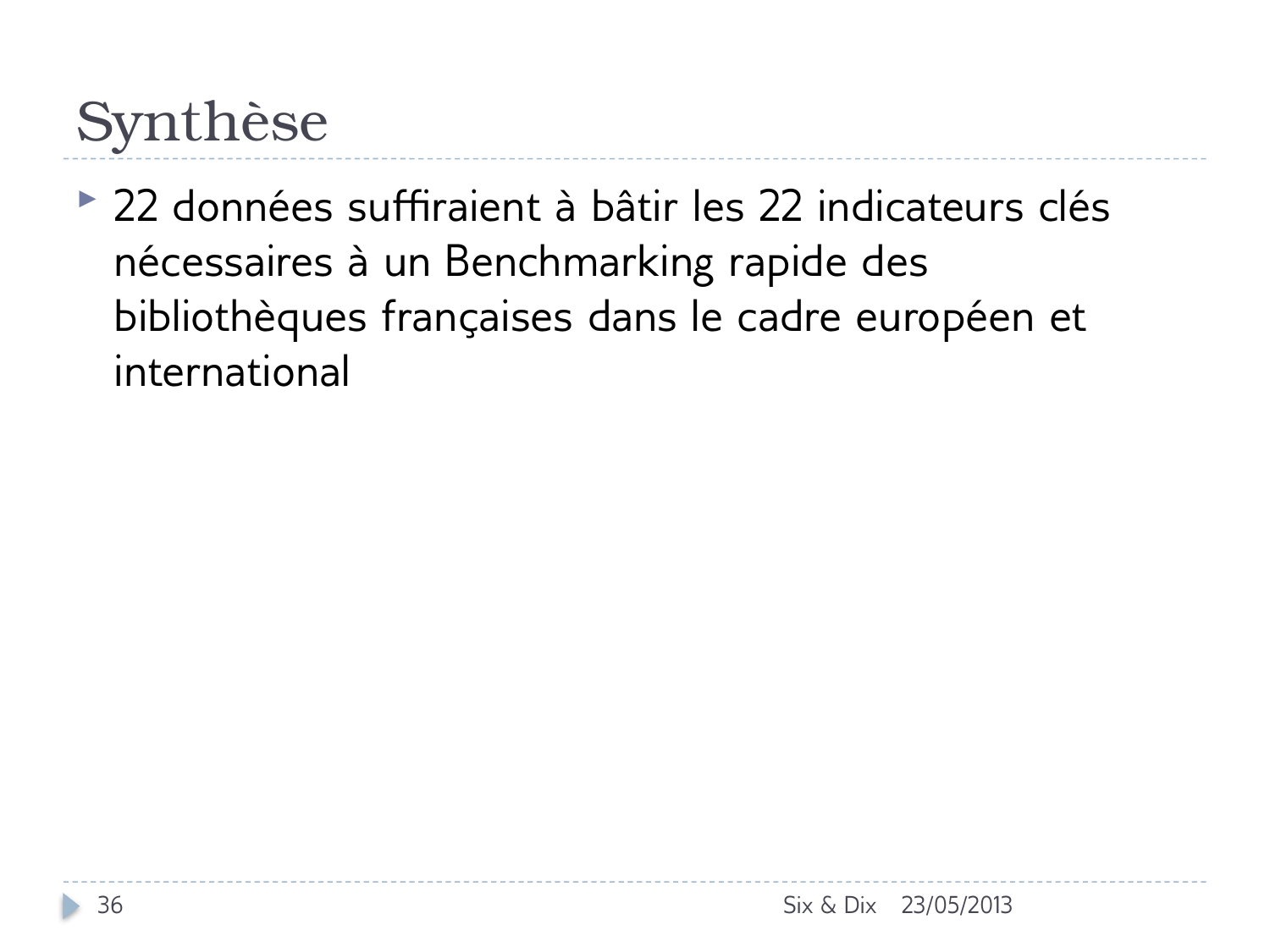

# Synthèse
22 données suffiraient à bâtir les 22 indicateurs clés nécessaires à un Benchmarking rapide des bibliothèques françaises dans le cadre européen et international
36
Six & Dix
23/05/2013